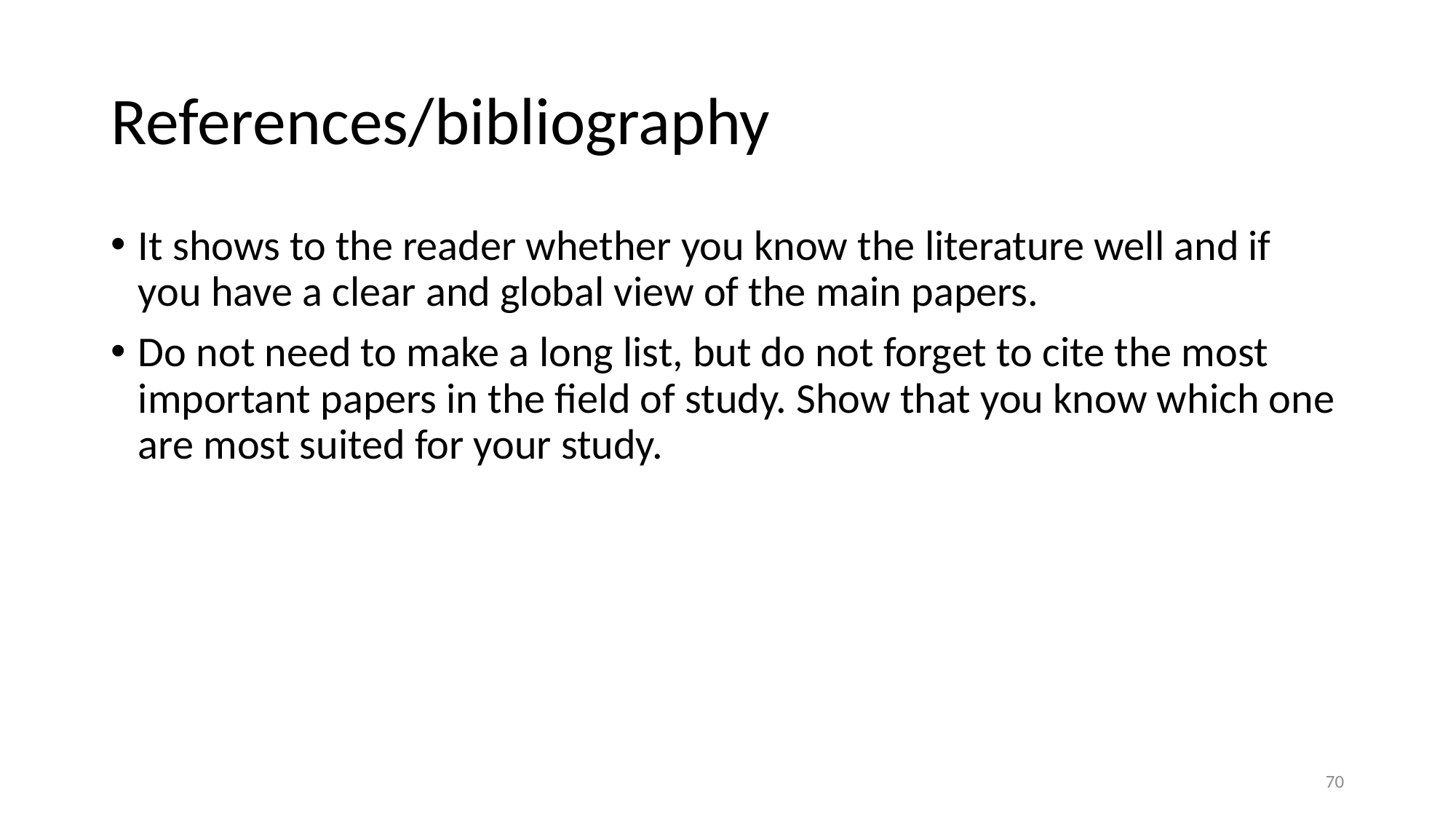

# References/bibliography
It shows to the reader whether you know the literature well and if you have a clear and global view of the main papers.
Do not need to make a long list, but do not forget to cite the most important papers in the field of study. Show that you know which one are most suited for your study.
70